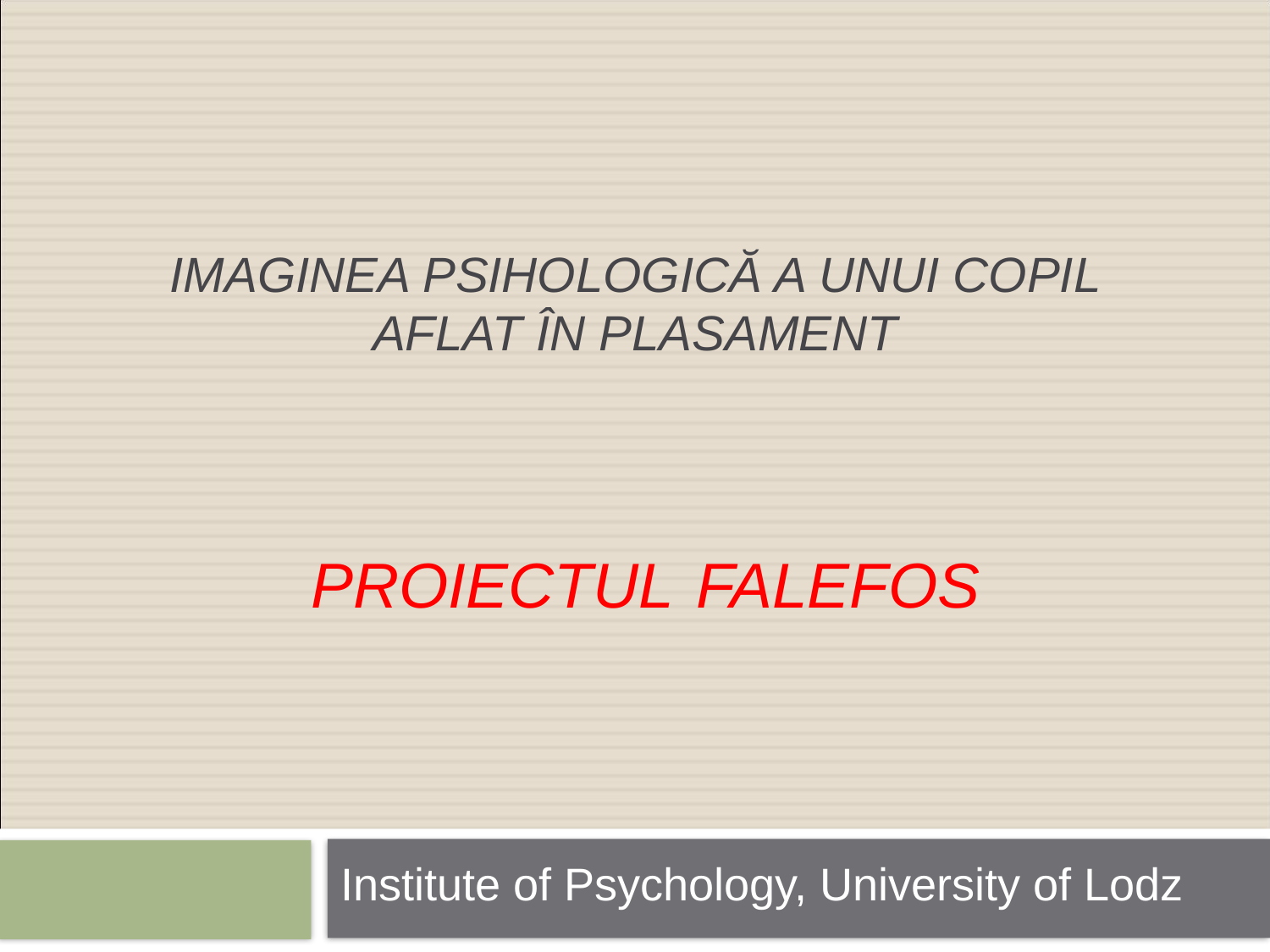

# IMAGINEA PSIHOLOGICĂ A UNUI COPIL AFLAT ÎN PLASAMENT PROIECTUL FALEFOS
Institute of Psychology, University of Lodz